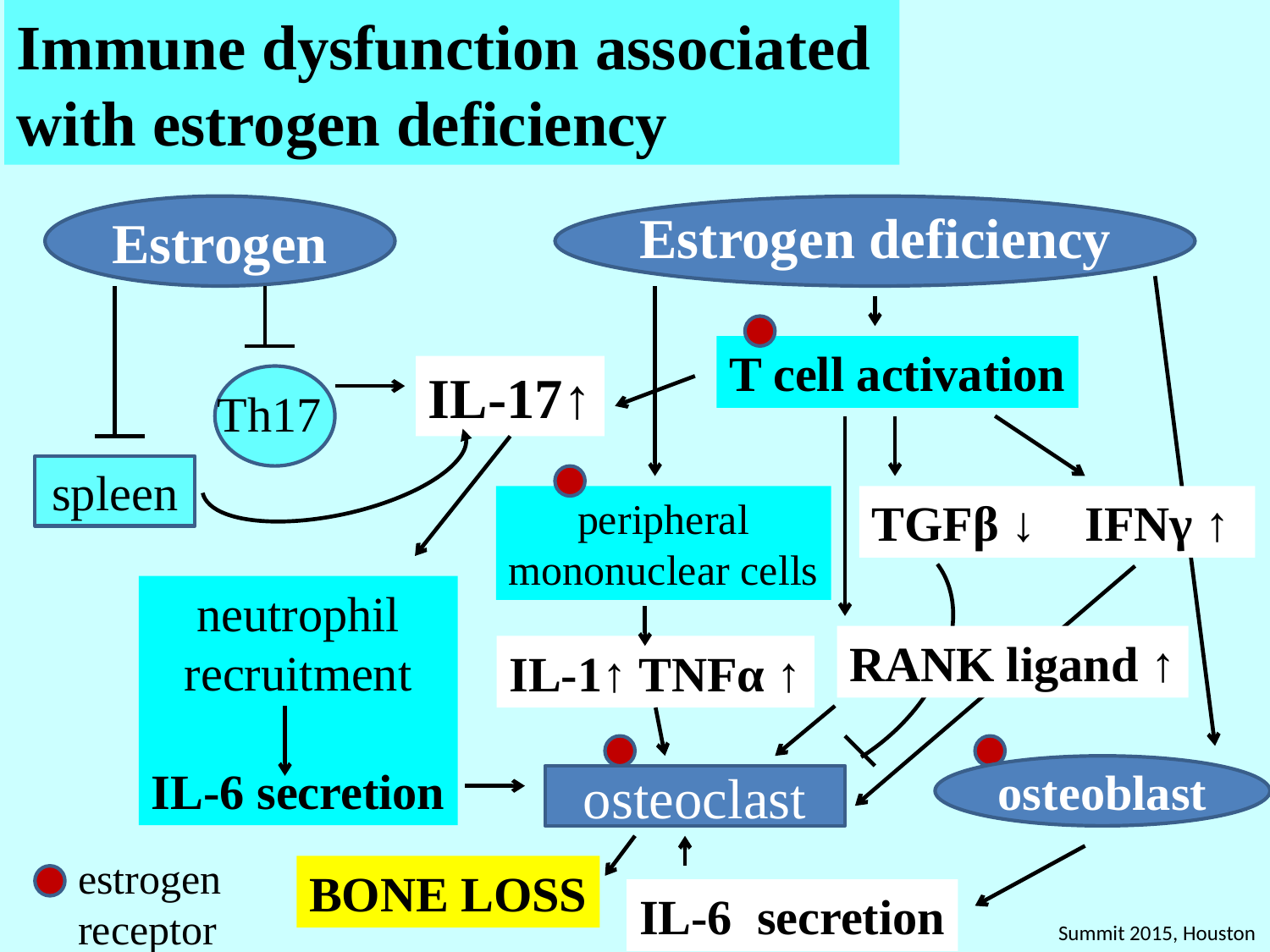

Immune dysfunction associated
with estrogen deficiency
Estrogen

Estrogen deficiency

T cell activation
IL-17↑

Th17

spleen

peripheral
mononuclear cells
TGFβ ↓    IFNγ ↑

neutrophil
recruitment

IL-6 secretion
RANK ligand ↑
IL-1↑ TNFα ↑

osteoblast
osteoclast
estrogen
receptor
BONE LOSS

IL-6  secretion
Summit 2015, Houston